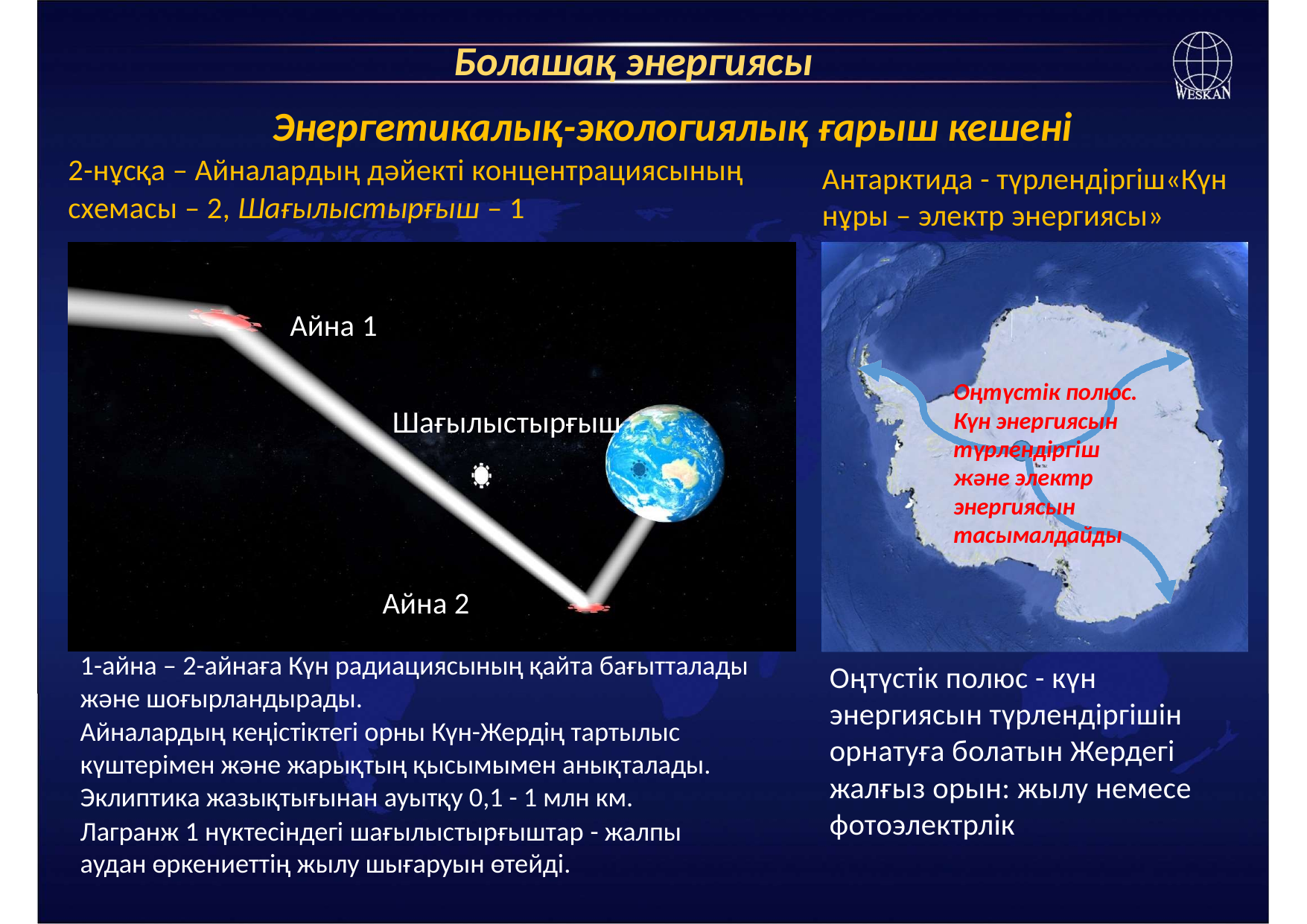

# Болашақ энергиясы
Энергетикалық-экологиялық ғарыш кешені
2-нұсқа – Айналардың дәйекті концентрациясының схемасы – 2, Шағылыстырғыш – 1
Антарктида - түрлендіргіш«Күн нұры – электр энергиясы»

Айна 1

Оңтүстік полюс. Күн энергиясын түрлендіргіш және электр энергиясын тасымалдайды
Шағылыстырғыш
Айна 2
1-айна – 2-айнаға Күн радиациясының қайта бағытталады және шоғырландырады.
Айналардың кеңістіктегі орны Күн-Жердің тартылыс күштерімен және жарықтың қысымымен анықталады. Эклиптика жазықтығынан ауытқу 0,1 - 1 млн км.
Лагранж 1 нүктесіндегі шағылыстырғыштар - жалпы аудан өркениеттің жылу шығаруын өтейді.
Оңтүстік полюс - күн энергиясын түрлендіргішін орнатуға болатын Жердегі жалғыз орын: жылу немесе фотоэлектрлік